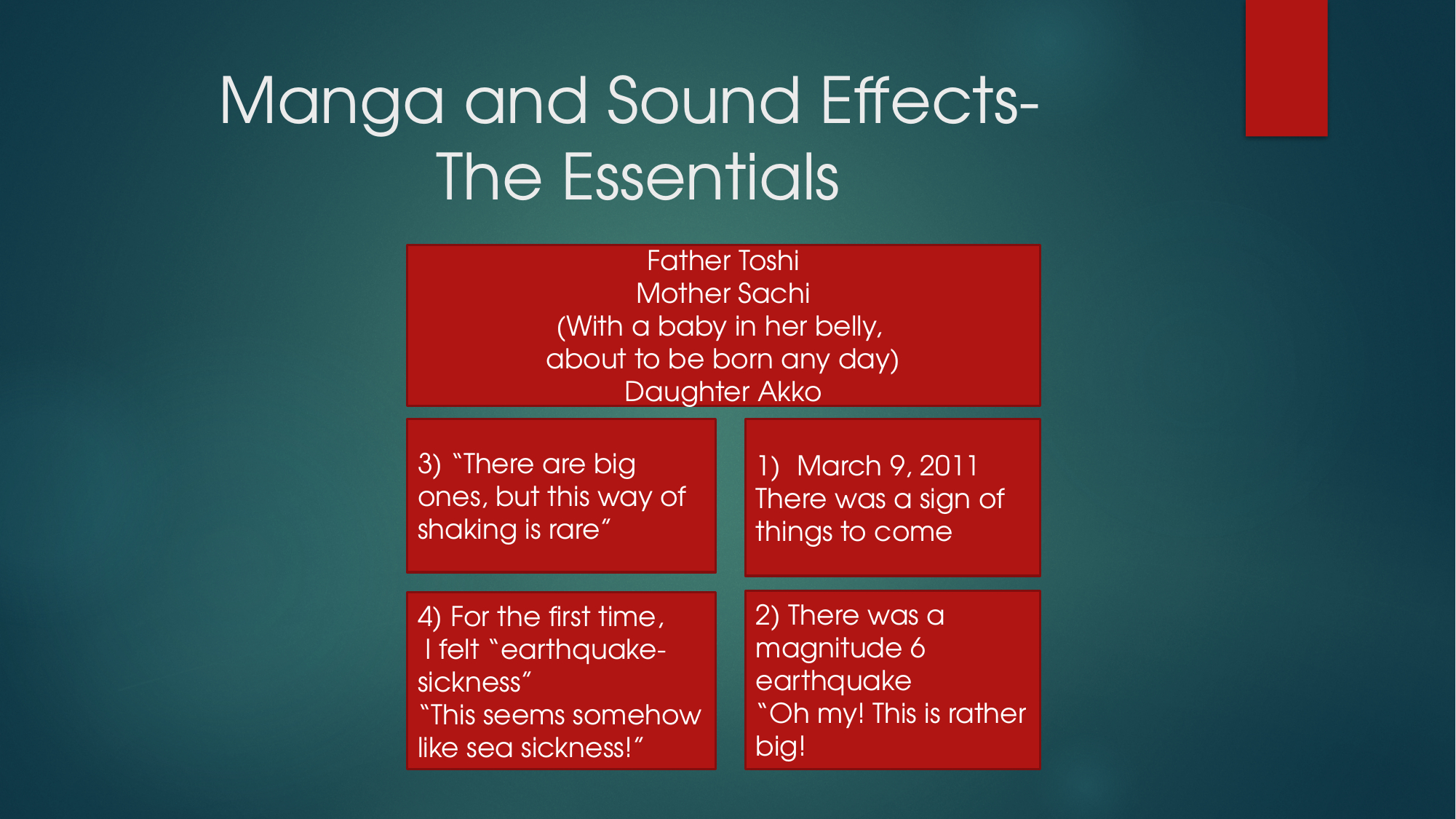

# Manga and Sound Effects- The Essentials

Father Toshi
Mother Sachi
(With a baby in her belly,
about to be born any day)
Daughter Akko
3) “There are big ones, but this way of shaking is rare”
March 9, 2011
There was a sign of things to come
2) There was a magnitude 6 earthquake
“Oh my! This is rather big!
4) For the first time,
 I felt “earthquake- sickness”
“This seems somehow like sea sickness!”